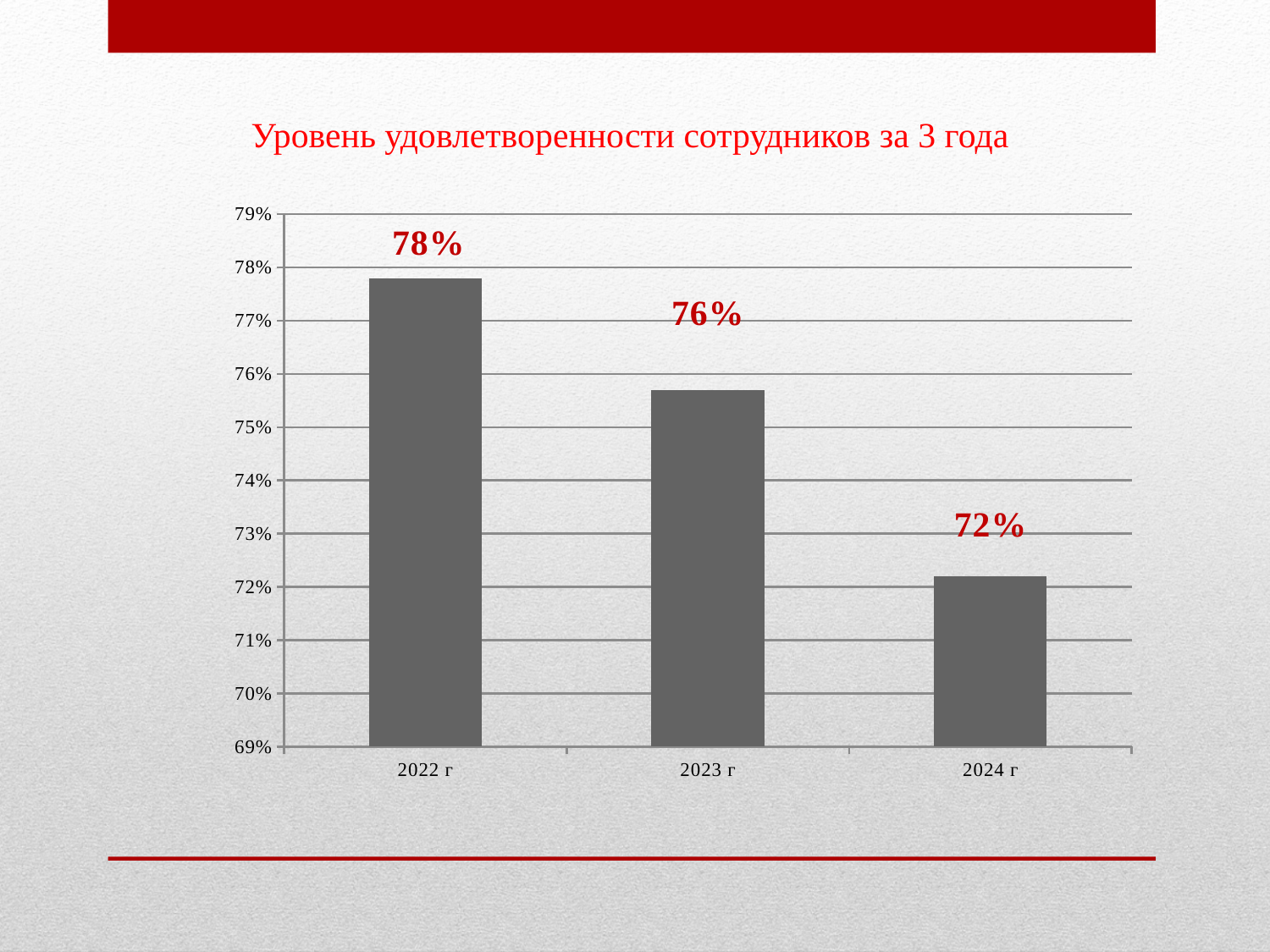

Уровень удовлетворенности сотрудников за 3 года

### Chart

| Category |  |
|---|---|
| 2022 г | 0.778 |
| 2023 г | 0.757 |
| 2024 г | 0.722 |